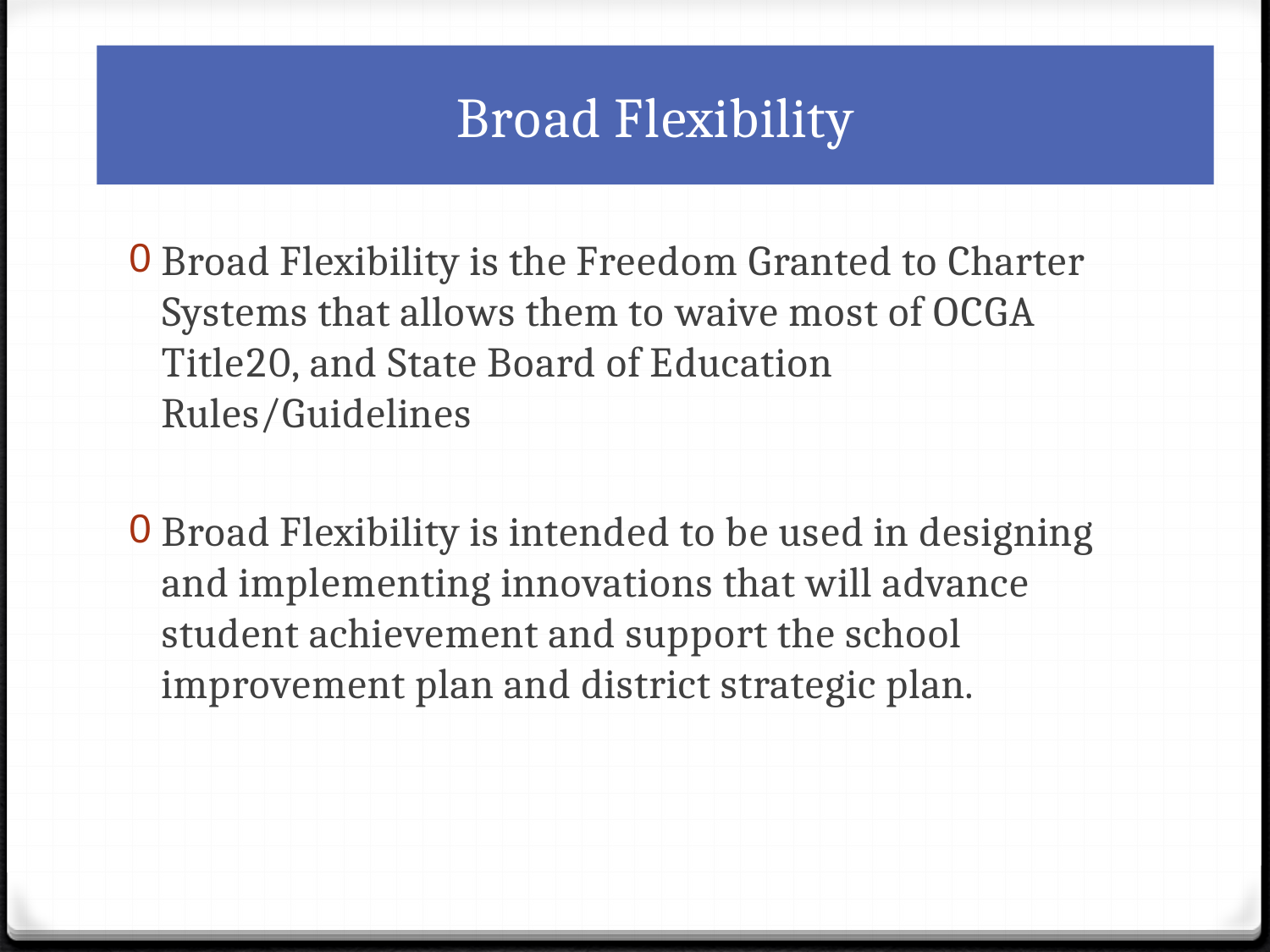

# Broad Flexibility
Broad Flexibility is the Freedom Granted to Charter Systems that allows them to waive most of OCGA Title20, and State Board of Education Rules/Guidelines

Broad Flexibility is intended to be used in designing and implementing innovations that will advance student achievement and support the school improvement plan and district strategic plan.